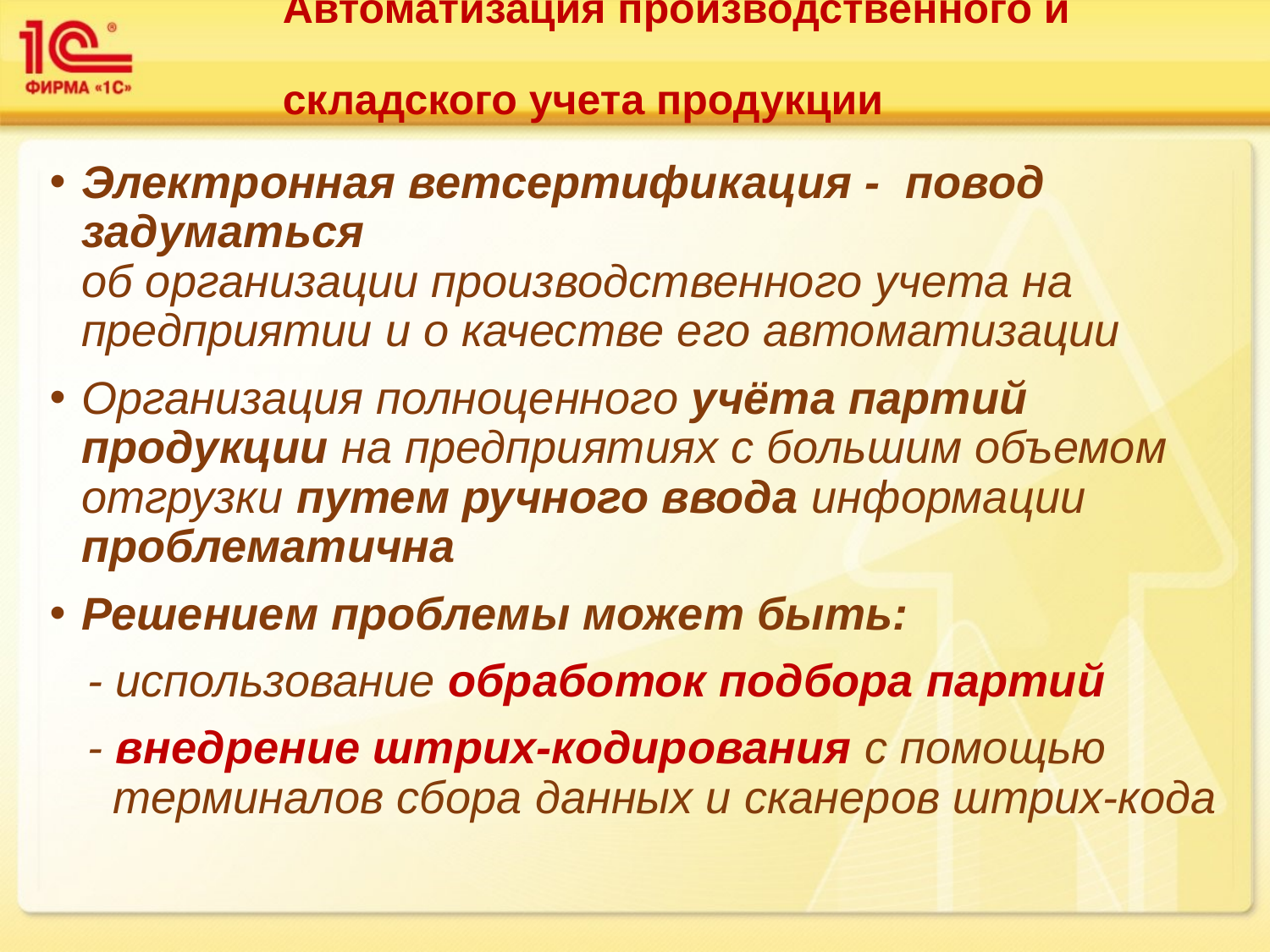

Автоматизация производственного и
складского учета продукции

Электронная ветсертификация -  повод задуматься
об организации производственного учета на предприятии и о качестве его автоматизации
Организация полноценного учёта партий продукции на предприятиях с большим объемом отгрузки путем ручного ввода информации проблематична
Решением проблемы может быть:
   - использование обработок подбора партий
   - внедрение штрих-кодирования с помощью
     терминалов сбора данных и сканеров штрих-кода